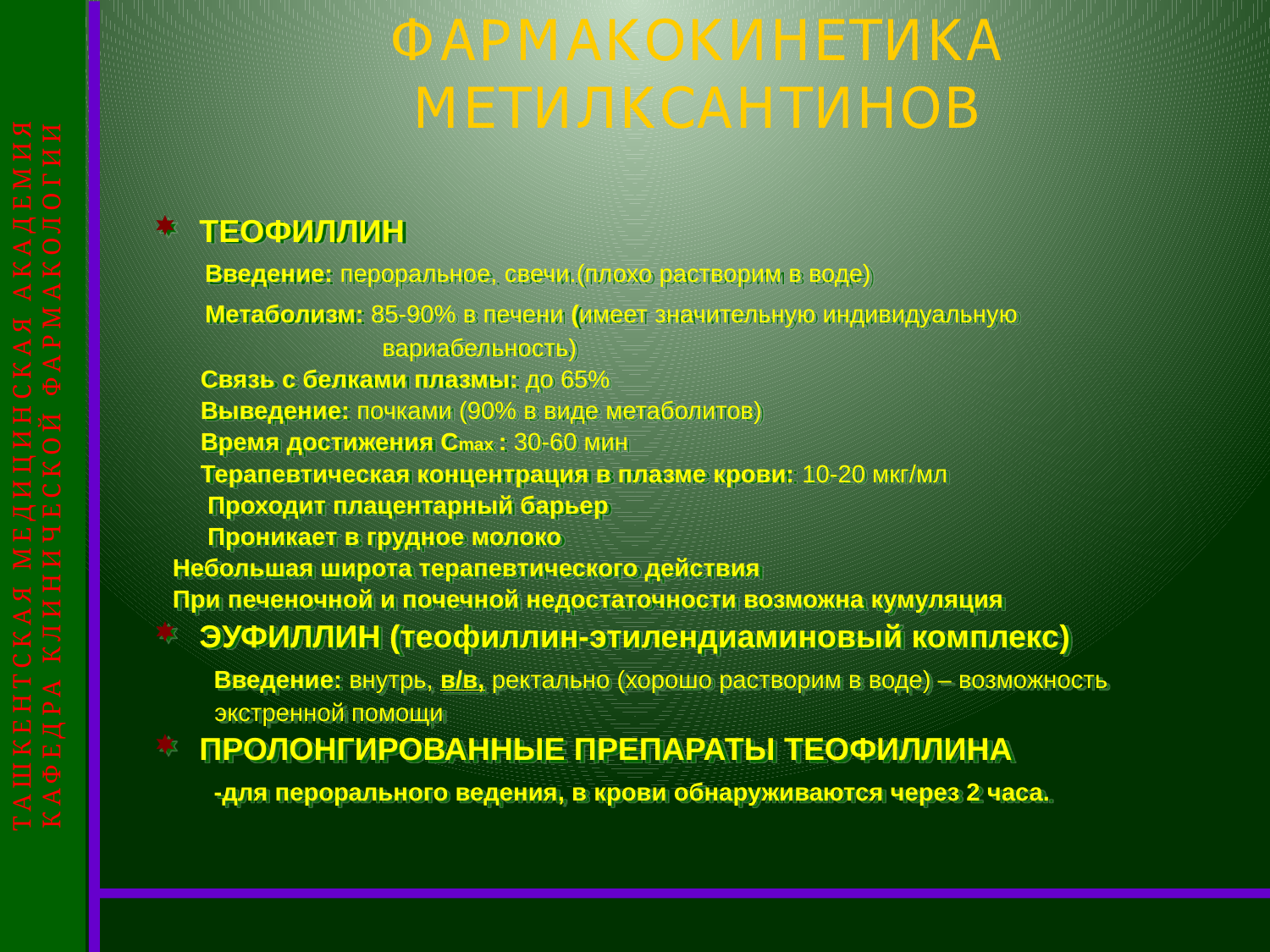

ТАШКЕНТСКАЯ МЕДИЦИНСКАЯ АКАДЕМИЯ
КАФЕДРА КЛИНИЧЕСКОЙ ФАРМАКОЛОГИИ
# ФАРМАКОКИНЕТИКА МЕТИЛКСАНТИНОВ
ТЕОФИЛЛИН
      Введение: пероральное, свечи.(плохо растворим в воде)
      Метаболизм: 85-90% в печени (имеет значительную индивидуальную
                                 вариабельность)
       Связь с белками плазмы: до 65%
       Выведение: почками (90% в виде метаболитов)
       Время достижения Сmax : 30-60 мин
       Терапевтическая концентрация в плазме крови: 10-20 мкг/мл
        Проходит плацентарный барьер
        Проникает в грудное молоко
   Небольшая широта терапевтического действия
   При печеночной и почечной недостаточности возможна кумуляция
ЭУФИЛЛИН (теофиллин-этилендиаминовый комплекс)
       Введение: внутрь, в/в, ректально (хорошо растворим в воде) – возможность
         экстренной помощи
ПРОЛОНГИРОВАННЫЕ ПРЕПАРАТЫ ТЕОФИЛЛИНА
       -для перорального ведения, в крови обнаруживаются через 2 часа.